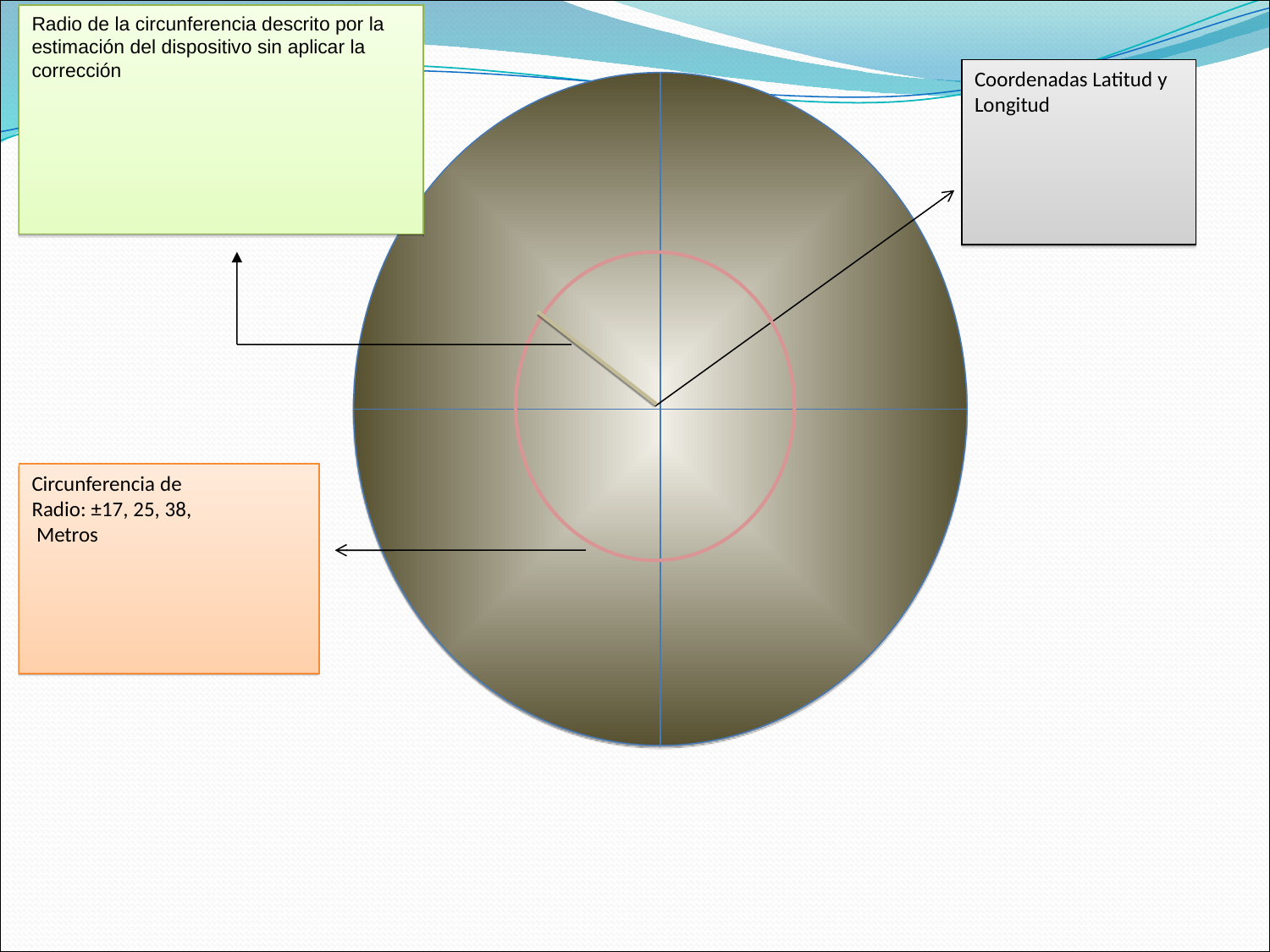

Radio de la circunferencia descrito por la estimación del dispositivo sin aplicar la corrección
Coordenadas Latitud y Longitud

Circunferencia de
Radio: ±17, 25, 38,
 Metros